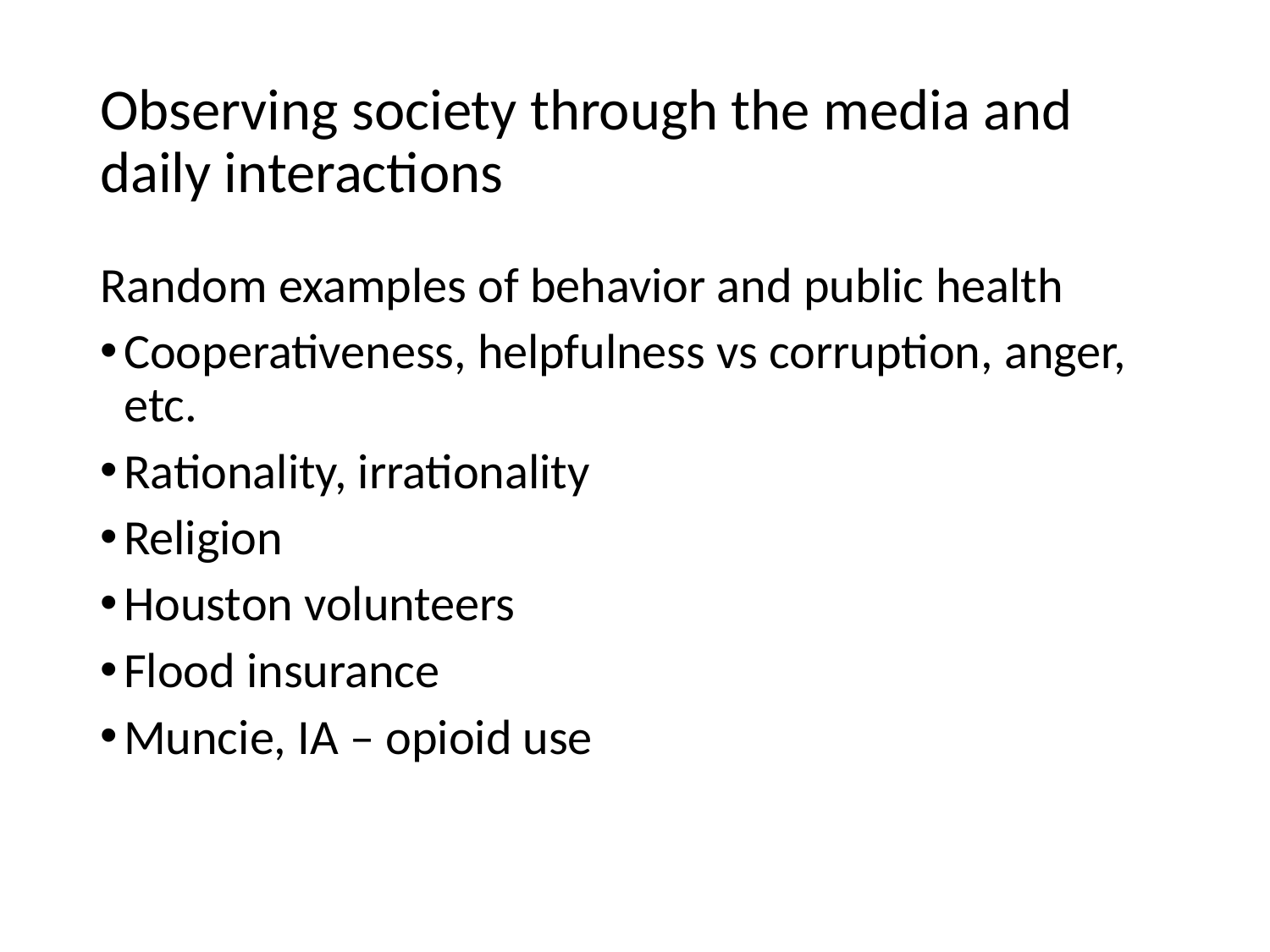

# Observing society through the media and daily interactions
Random examples of behavior and public health
Cooperativeness, helpfulness vs corruption, anger, etc.
Rationality, irrationality
Religion
Houston volunteers
Flood insurance
Muncie, IA – opioid use